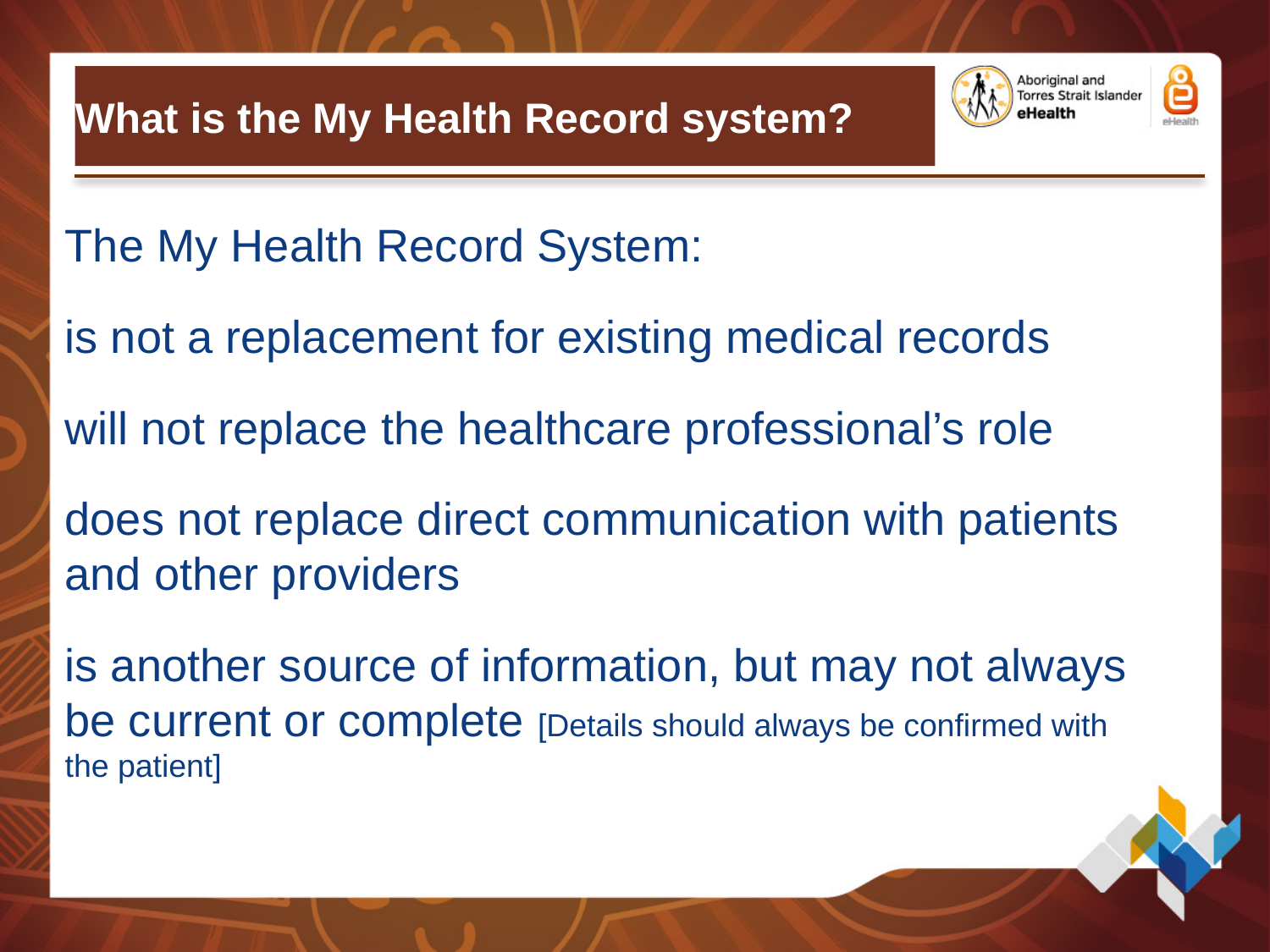

# What is the My Health Record system?
The My Health Record System:
is not a replacement for existing medical records
will not replace the healthcare professional’s role
does not replace direct communication with patients and other providers
is another source of information, but may not always be current or complete [Details should always be confirmed with the patient]